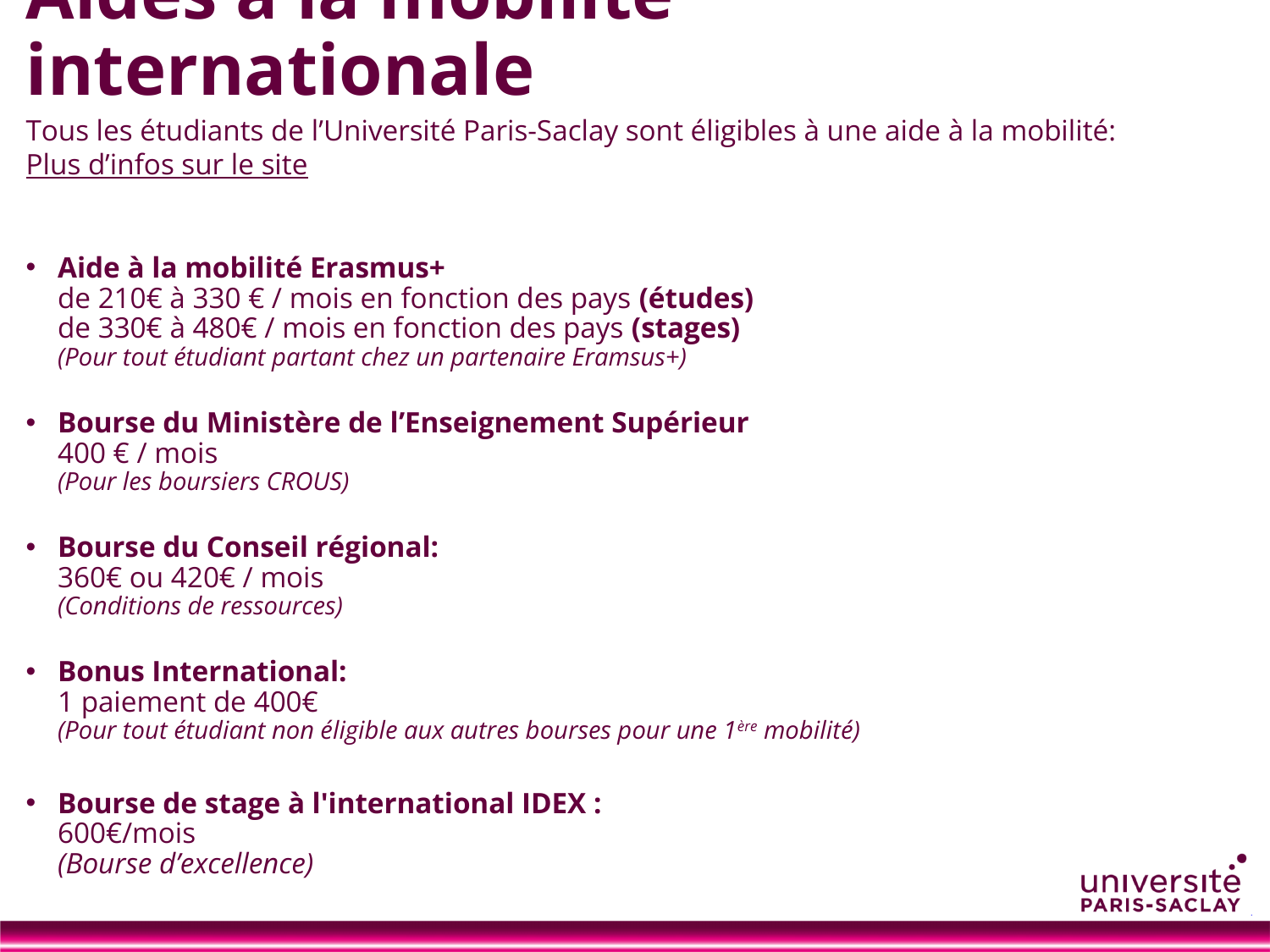

# Aides à la mobilité internationale
Tous les étudiants de l’Université Paris-Saclay sont éligibles à une aide à la mobilité: Plus d’infos sur le site

Aide à la mobilité Erasmus+
de 210€ à 330 € / mois en fonction des pays (études)
de 330€ à 480€ / mois en fonction des pays (stages)
(Pour tout étudiant partant chez un partenaire Eramsus+)

Bourse du Ministère de l’Enseignement Supérieur
400 € / mois
(Pour les boursiers CROUS)

Bourse du Conseil régional:
360€ ou 420€ / mois
(Conditions de ressources)

Bonus International:
1 paiement de 400€
(Pour tout étudiant non éligible aux autres bourses pour une 1ère mobilité)
Bourse de stage à l'international IDEX :
600€/mois
(Bourse d’excellence)